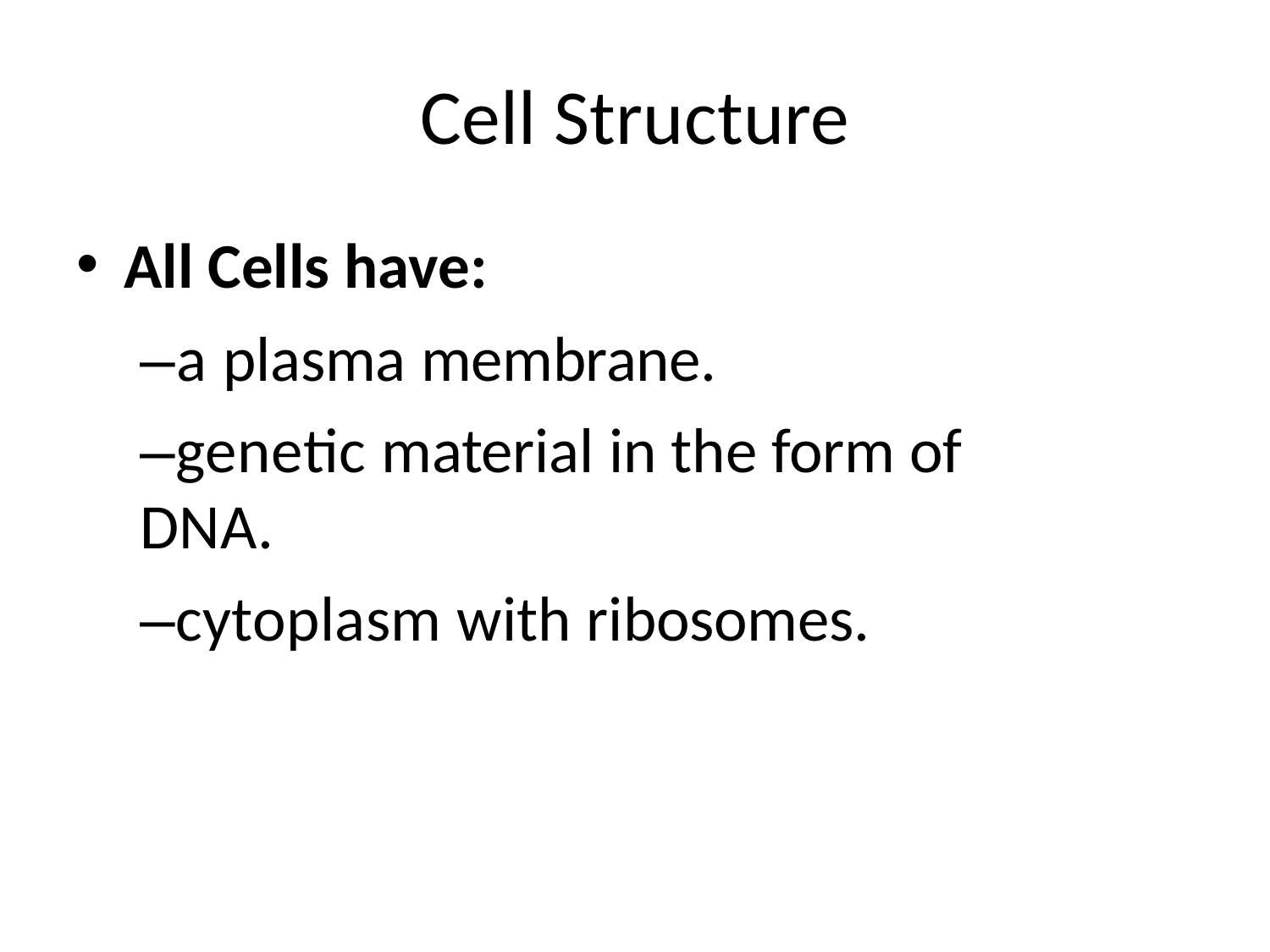

# Cell Structure
All Cells have:
–a plasma membrane.
–genetic material in the form of DNA.
–cytoplasm with ribosomes.